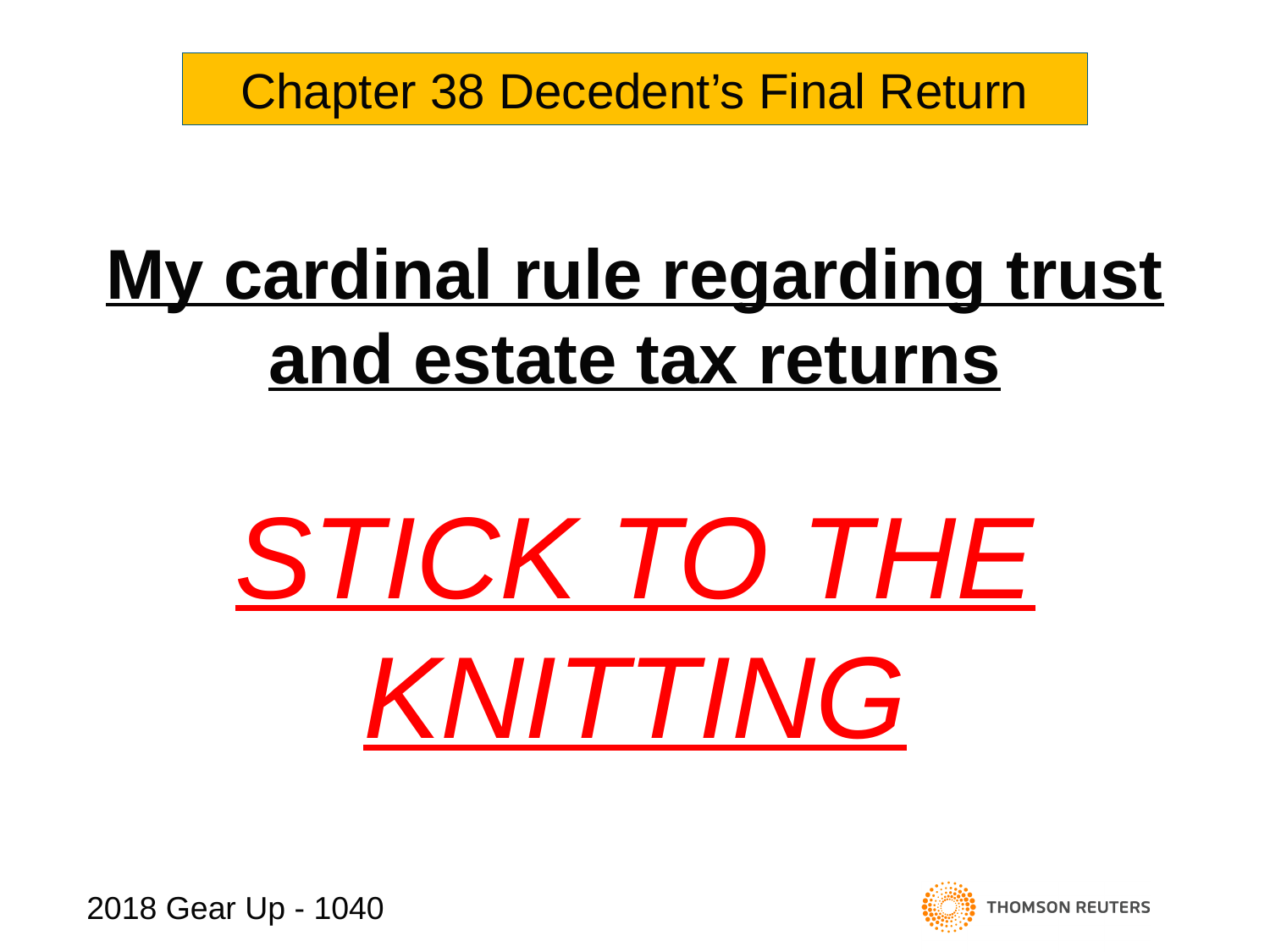

Chapter 38 Decedent’s Final Return
My cardinal rule regarding trust and estate tax returns
STICK TO THE KNITTING